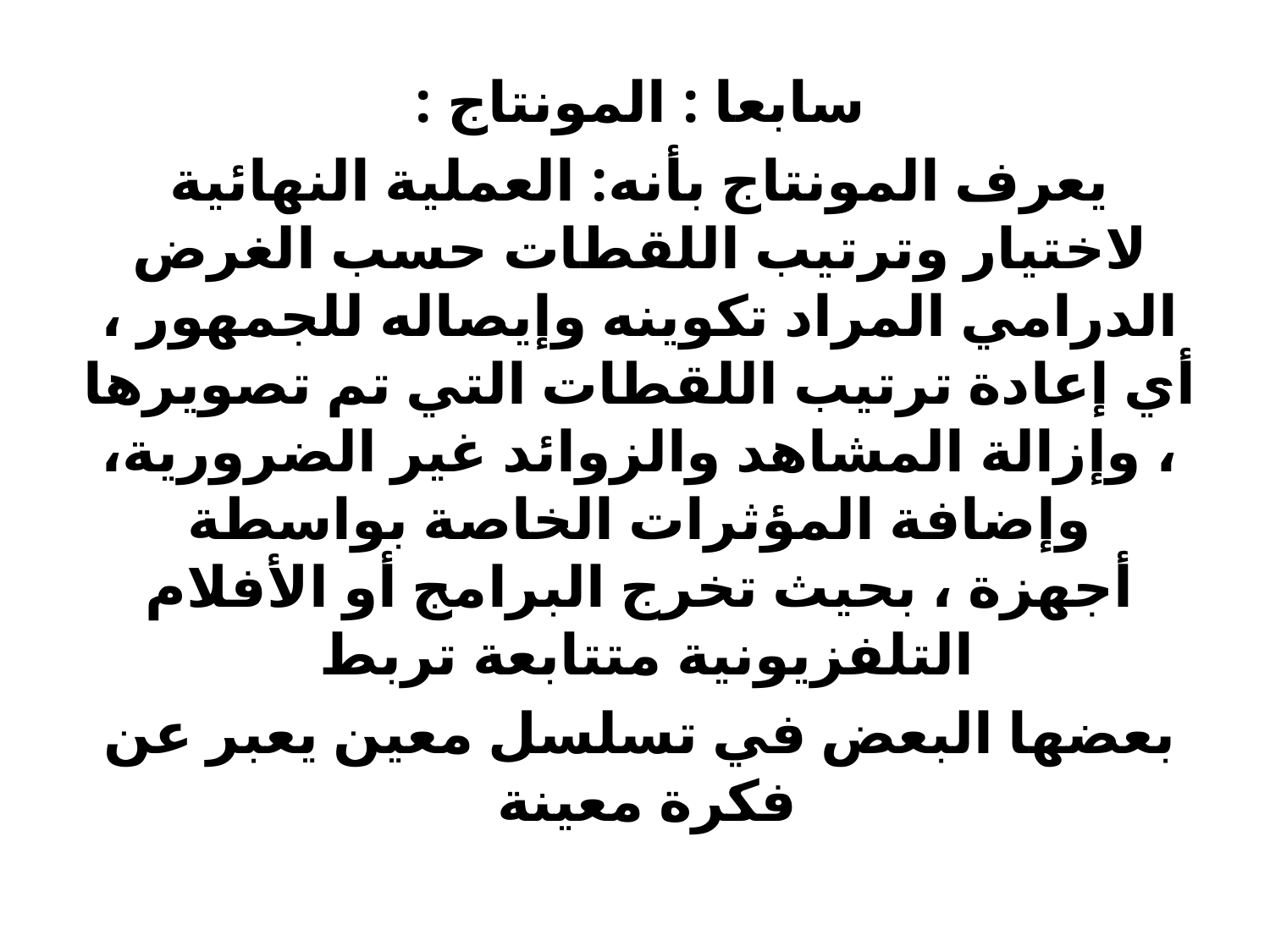

سابعا : المونتاج :
يعرف المونتاج بأنه: العملية النهائية لاختيار وترتيب اللقطات حسب الغرض الدرامي المراد تكوينه وإيصاله للجمهور ، أي إعادة ترتيب اللقطات التي تم تصويرها ، وإزالة المشاهد والزوائد غير الضرورية، وإضافة المؤثرات الخاصة بواسطة أجهزة ، بحيث تخرج البرامج أو الأفلام التلفزيونية متتابعة تربط
بعضها البعض في تسلسل معين يعبر عن فكرة معينة